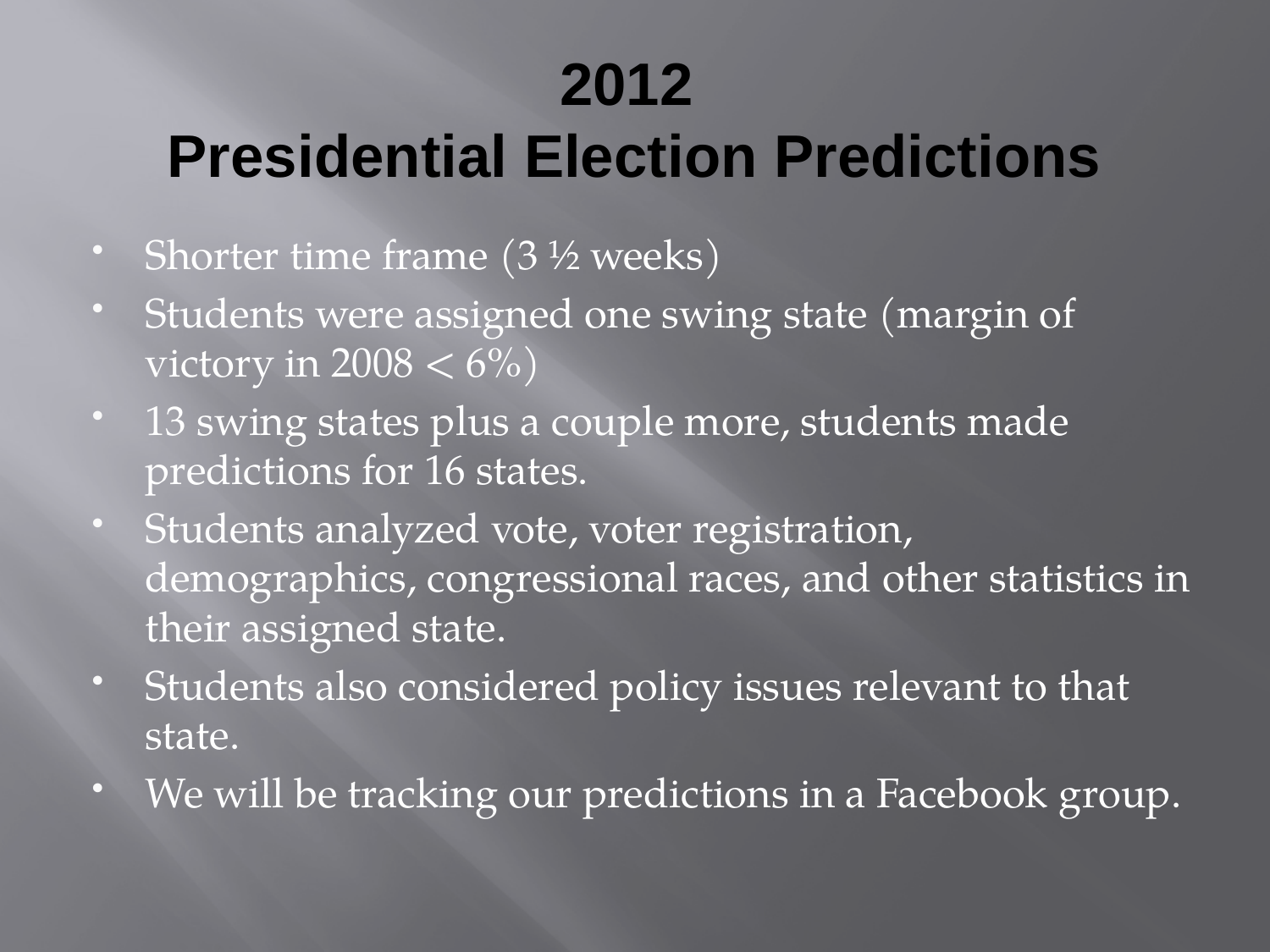

# 2012 Presidential Election Predictions
Shorter time frame (3 ½ weeks)
Students were assigned one swing state (margin of victory in 2008 < 6%)
13 swing states plus a couple more, students made predictions for 16 states.
Students analyzed vote, voter registration, demographics, congressional races, and other statistics in their assigned state.
Students also considered policy issues relevant to that state.
We will be tracking our predictions in a Facebook group.